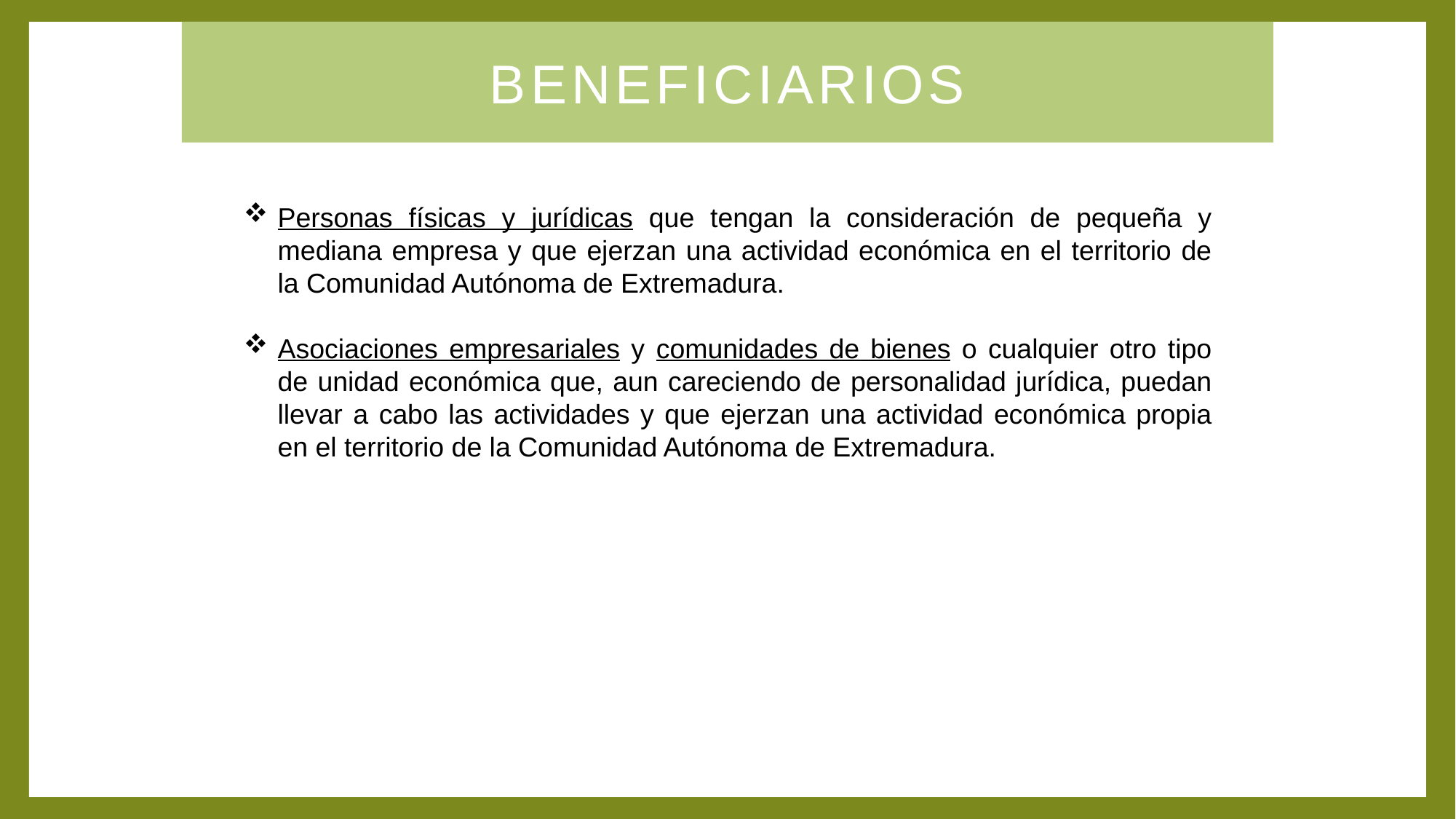

BENEFICIARIOS
Personas físicas y jurídicas que tengan la consideración de pequeña y mediana empresa y que ejerzan una actividad económica en el territorio de la Comunidad Autónoma de Extremadura.

Asociaciones empresariales y comunidades de bienes o cualquier otro tipo de unidad económica que, aun careciendo de personalidad jurídica, puedan llevar a cabo las actividades y que ejerzan una actividad económica propia en el territorio de la Comunidad Autónoma de Extremadura.